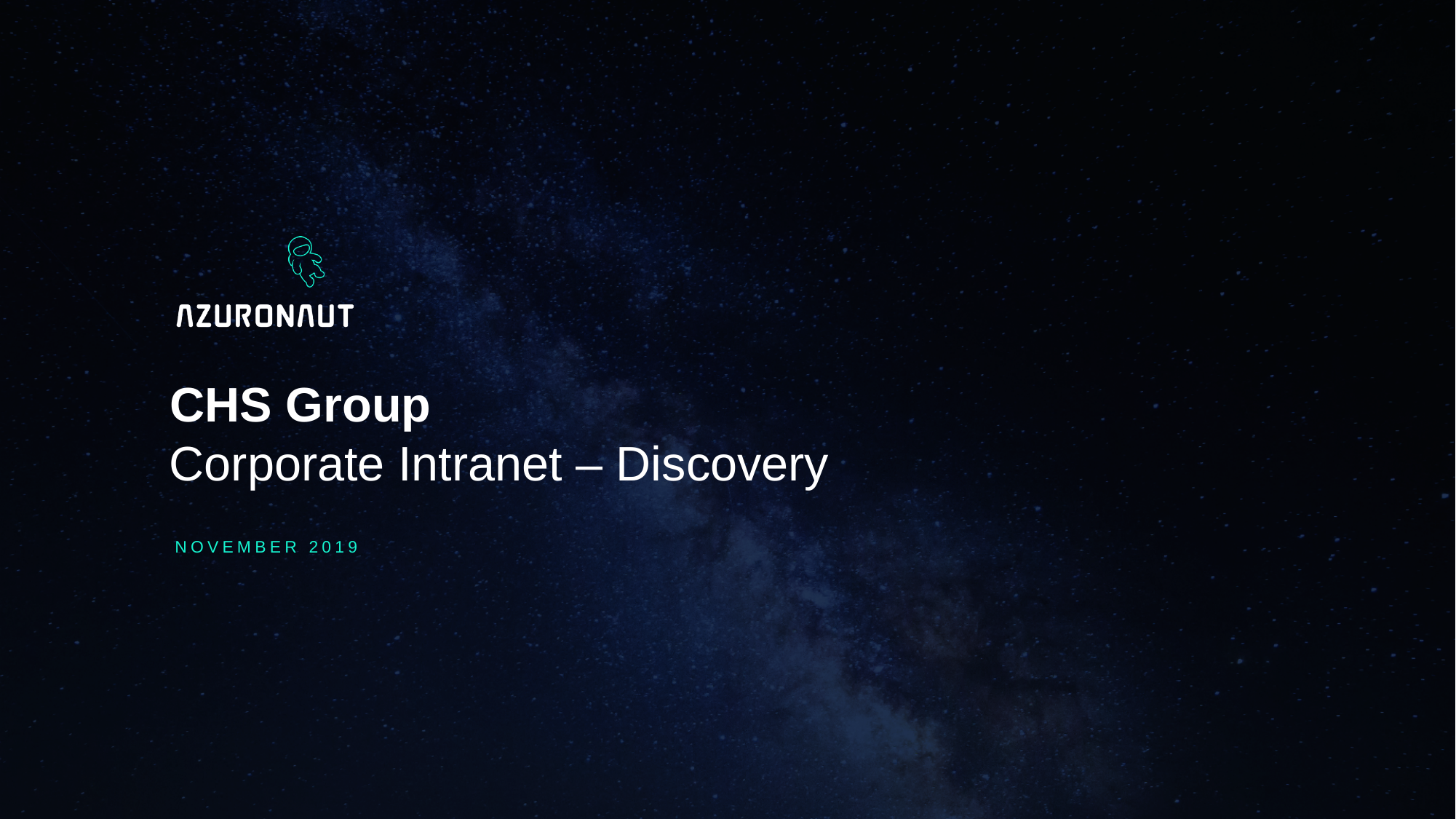

# CHS Group
Corporate Intranet – Discovery
NOVEMBER 2019